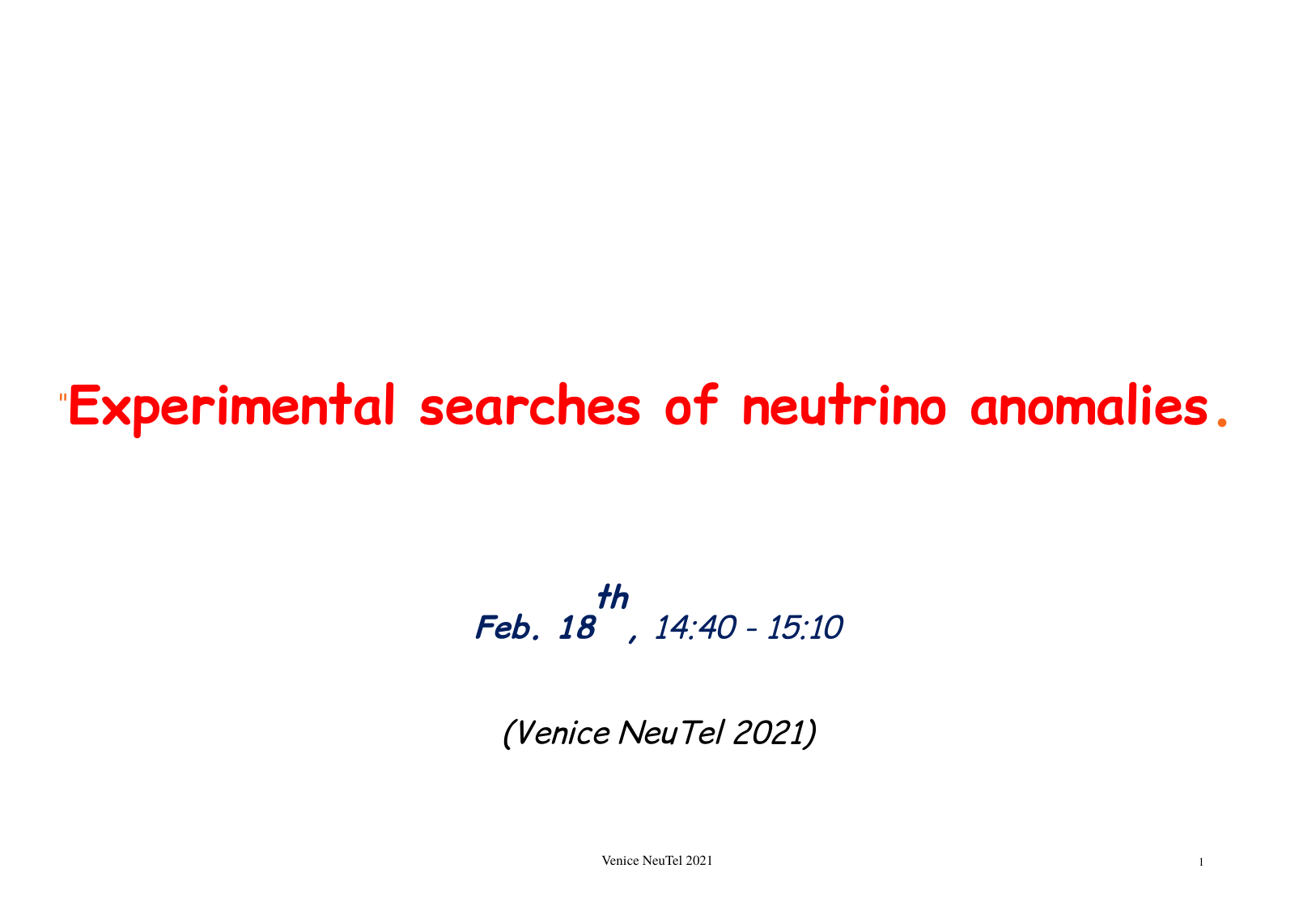

"Experimental searches of neutrino anomalies.

Feb. 18th, 14:40 - 15:10
(Venice NeuTel 2021)

Venice NeuTel 2021
1